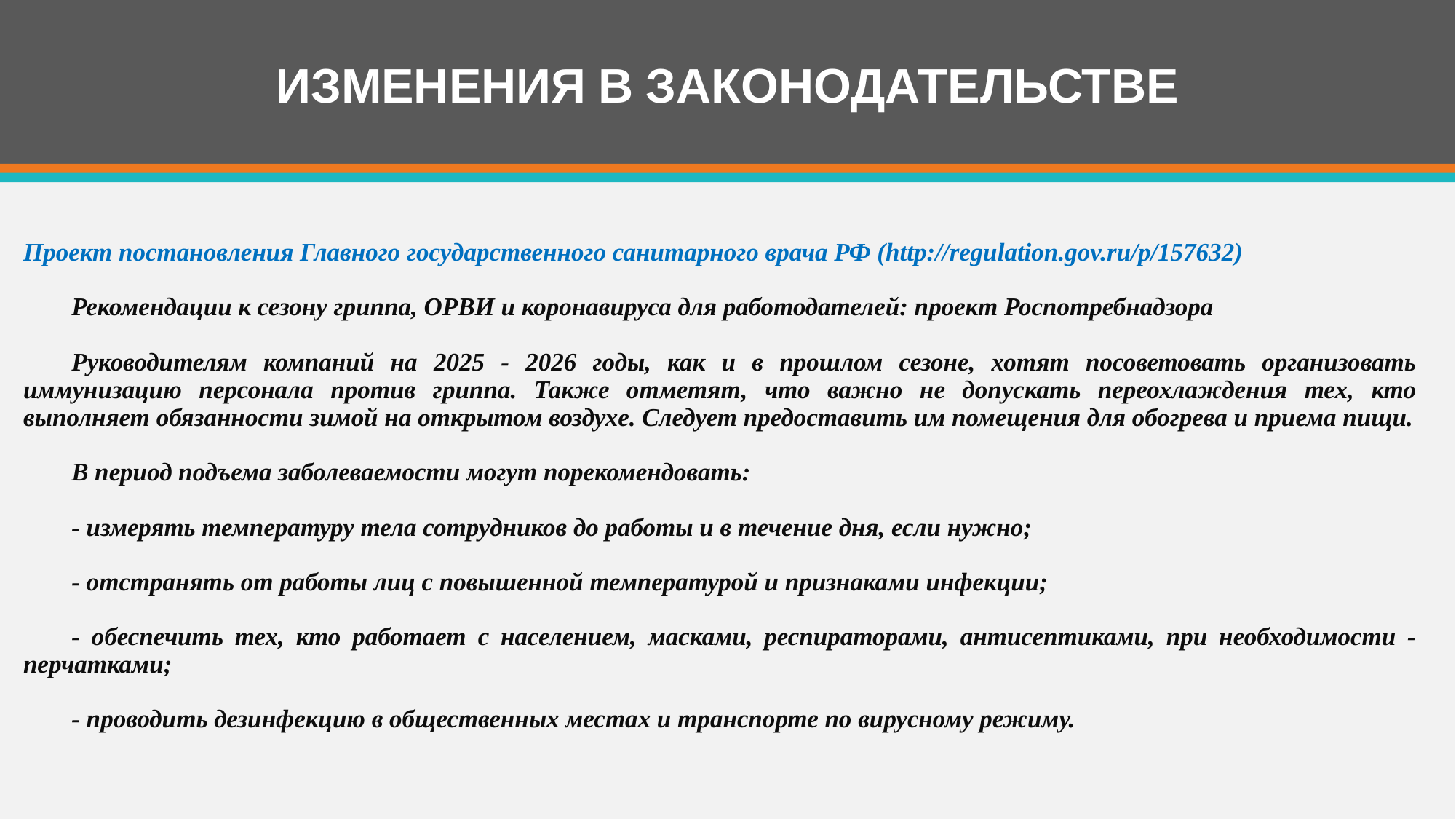

# ИЗМЕНЕНИЯ В ЗАКОНОДАТЕЛЬСТВЕ

Проект постановления Главного государственного санитарного врача РФ (http://regulation.gov.ru/p/157632)

Рекомендации к сезону гриппа, ОРВИ и коронавируса для работодателей: проект Роспотребнадзора

Руководителям компаний на 2025 - 2026 годы, как и в прошлом сезоне, хотят посоветовать организовать иммунизацию персонала против гриппа. Также отметят, что важно не допускать переохлаждения тех, кто выполняет обязанности зимой на открытом воздухе. Следует предоставить им помещения для обогрева и приема пищи.

В период подъема заболеваемости могут порекомендовать:

- измерять температуру тела сотрудников до работы и в течение дня, если нужно;

- отстранять от работы лиц с повышенной температурой и признаками инфекции;

- обеспечить тех, кто работает с населением, масками, респираторами, антисептиками, при необходимости - перчатками;

- проводить дезинфекцию в общественных местах и транспорте по вирусному режиму.